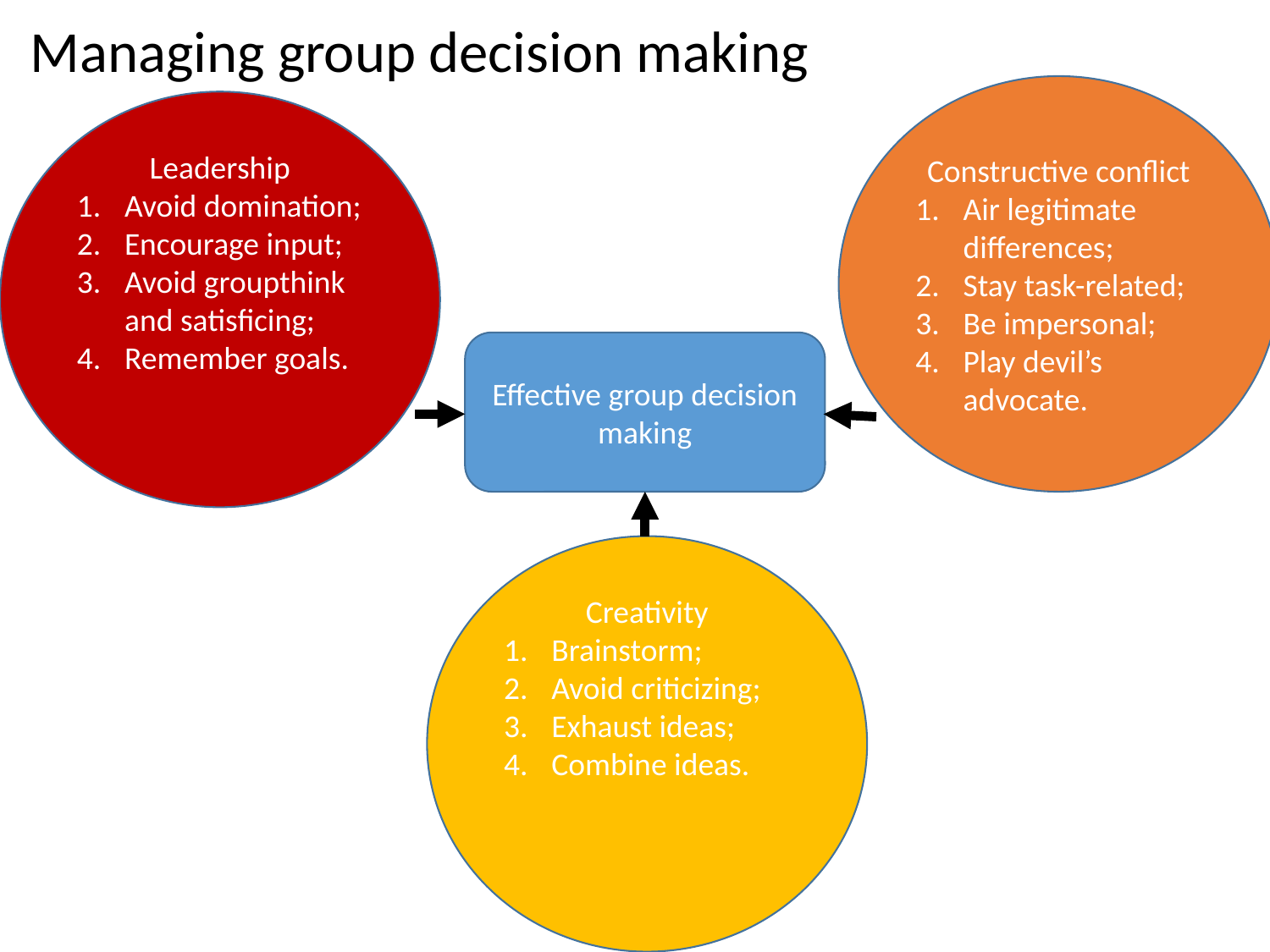

# Managing group decision making
Constructive conflict
Air legitimate differences;
Stay task-related;
Be impersonal;
Play devil’s advocate.
Leadership
Avoid domination;
Encourage input;
Avoid groupthink and satisficing;
Remember goals.

Effective group decision making
Creativity
Brainstorm;
Avoid criticizing;
Exhaust ideas;
Combine ideas.